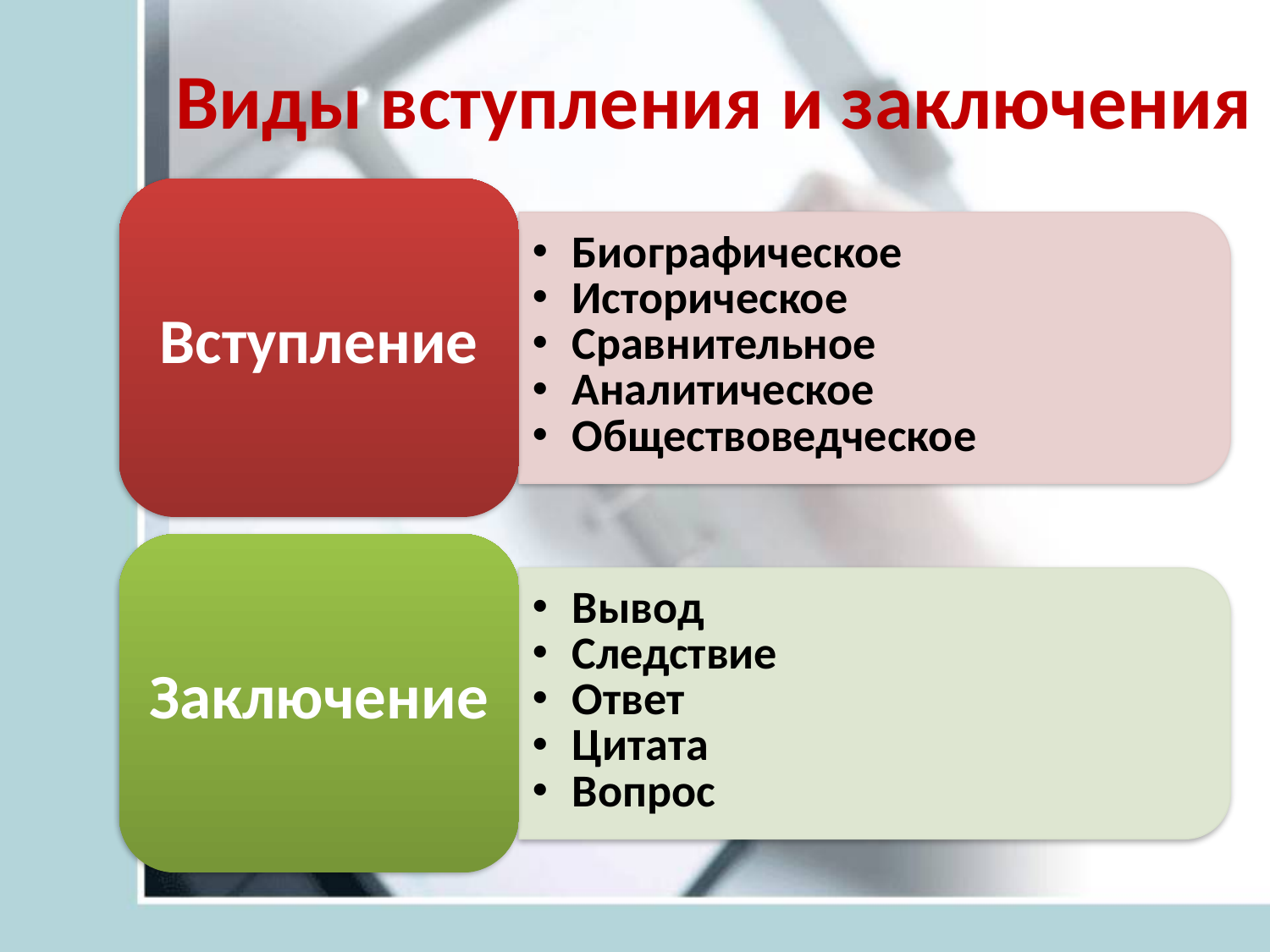

# Виды вступления и заключения
Вступление
Биографическое
Историческое
Заключение
Вывод
Ответ
Сравнительное
Аналитическое
Обществоведческое
Следствие
Цитата
Вопрос